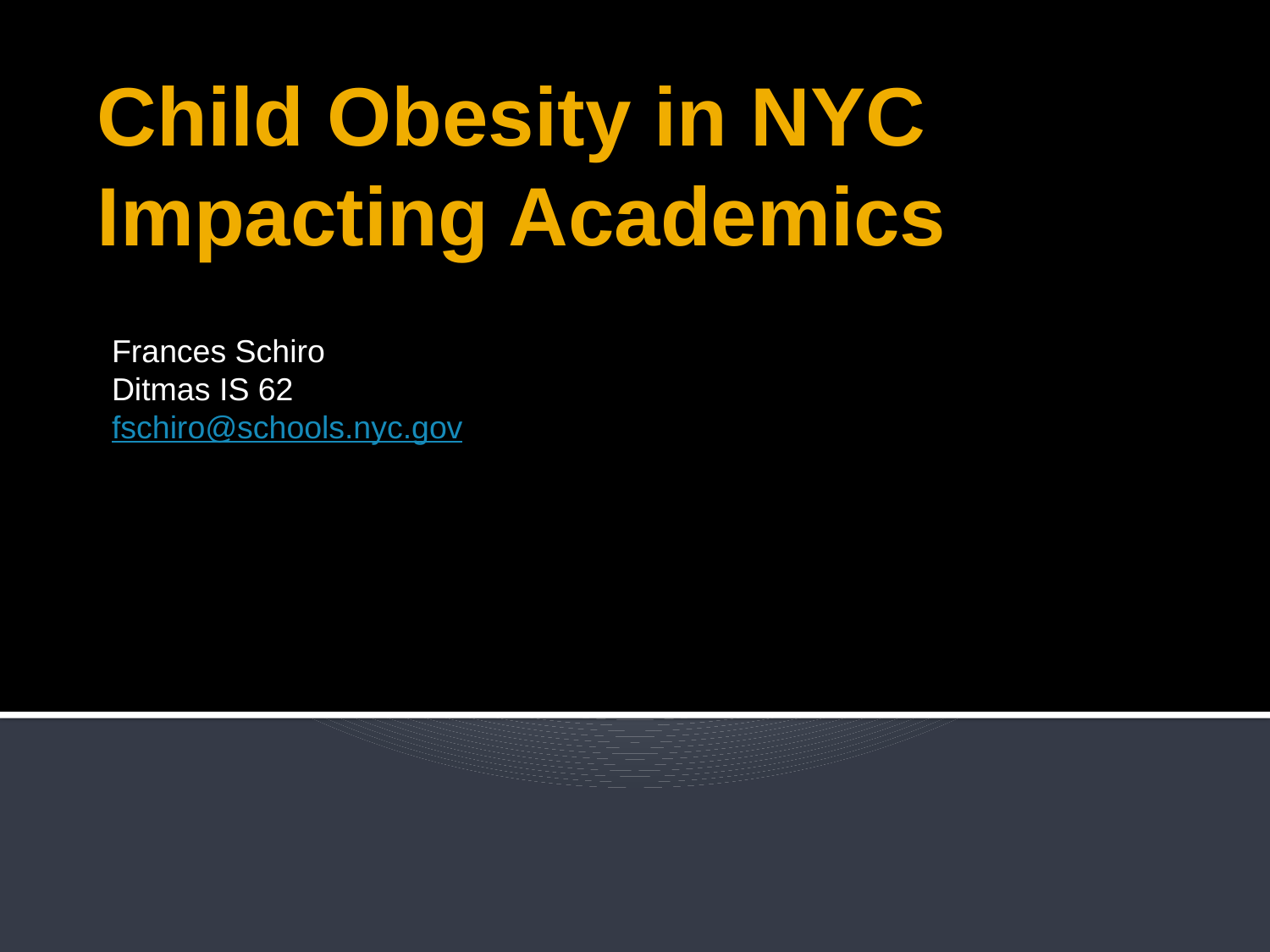

# Child Obesity in NYC Impacting Academics
Frances Schiro
Ditmas IS 62
fschiro@schools.nyc.gov